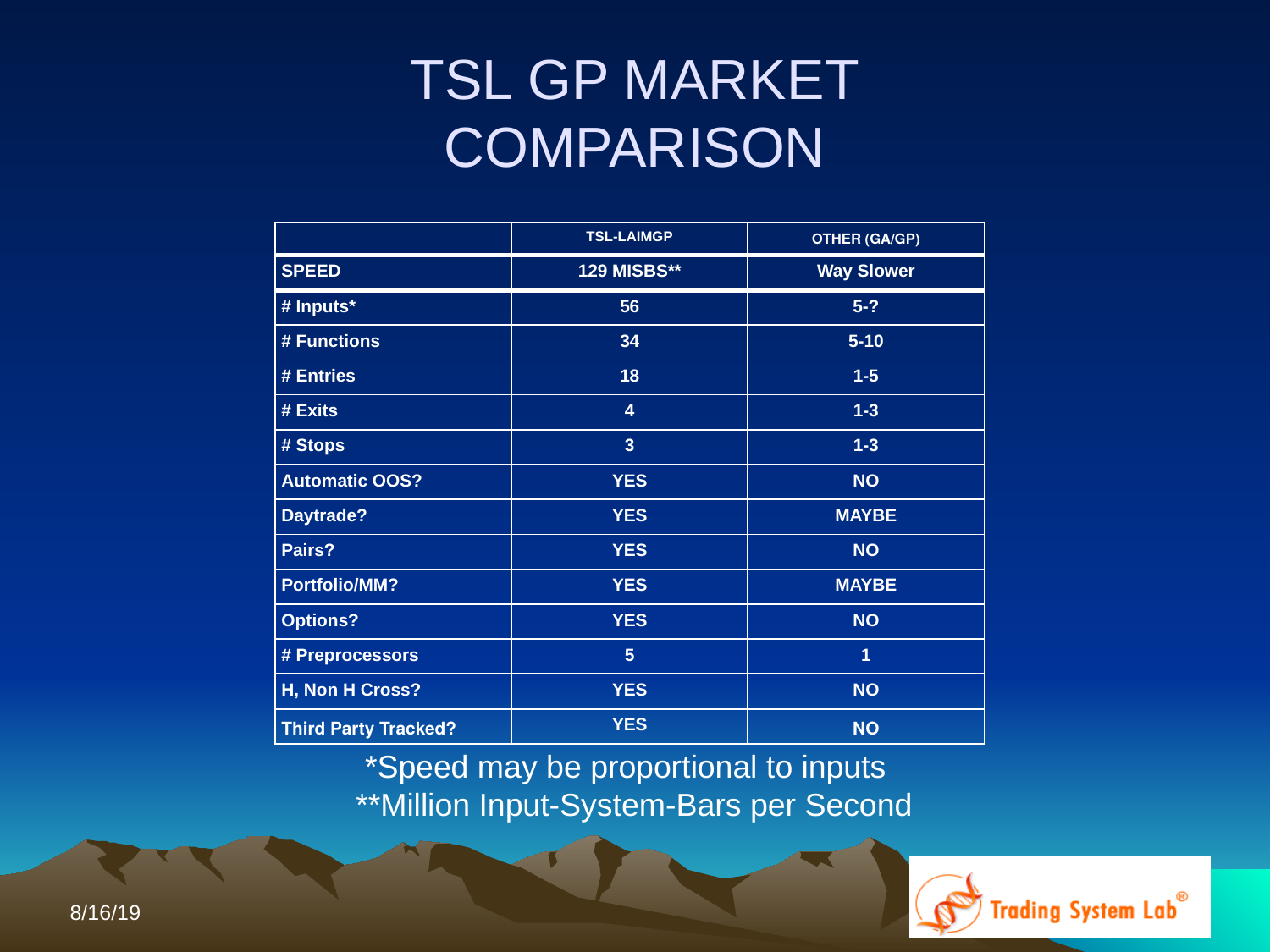

TSL GP MARKET
COMPARISON
|  | TSL-LAIMGP | OTHER (GA/GP) |
| --- | --- | --- |
| SPEED | 129 MISBS\*\* | Way Slower |
| # Inputs\* | 56 | 5-? |
| # Functions | 34 | 5-10 |
| # Entries | 18 | 1-5 |
| # Exits | 4 | 1-3 |
| # Stops | 3 | 1-3 |
| Automatic OOS? | YES | NO |
| Daytrade? | YES | MAYBE |
| Pairs? | YES | NO |
| Portfolio/MM? | YES | MAYBE |
| Options? | YES | NO |
| # Preprocessors | 5 | 1 |
| H, Non H Cross? | YES | NO |
| Third Party Tracked? | YES | NO |
       *Speed may be proportional to inputs
      **Million Input-System-Bars per Second
8/16/19